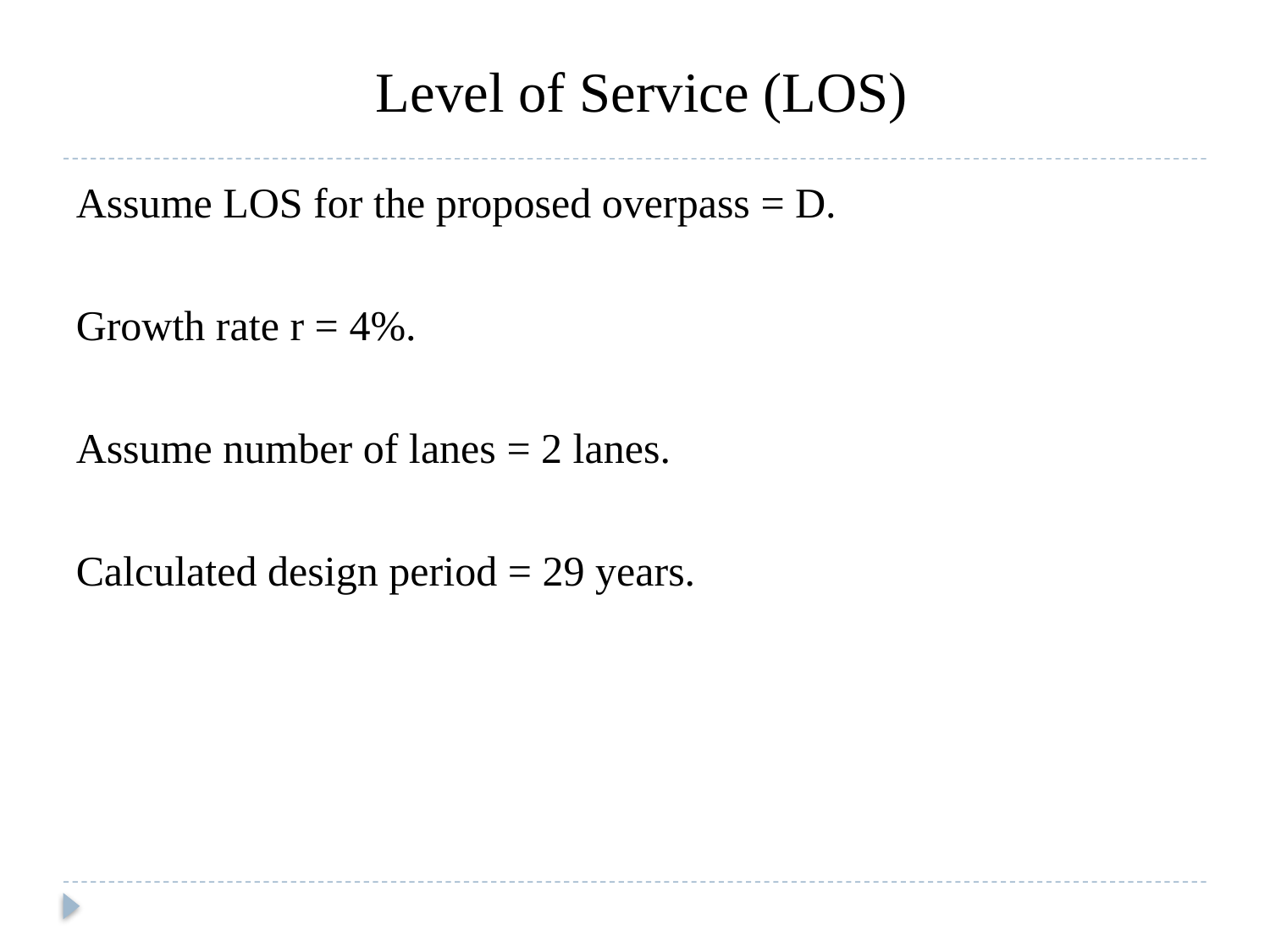

# Level of Service (LOS)
Assume LOS for the proposed overpass = D.

Growth rate r = 4%.

Assume number of lanes = 2 lanes.

Calculated design period = 29 years.